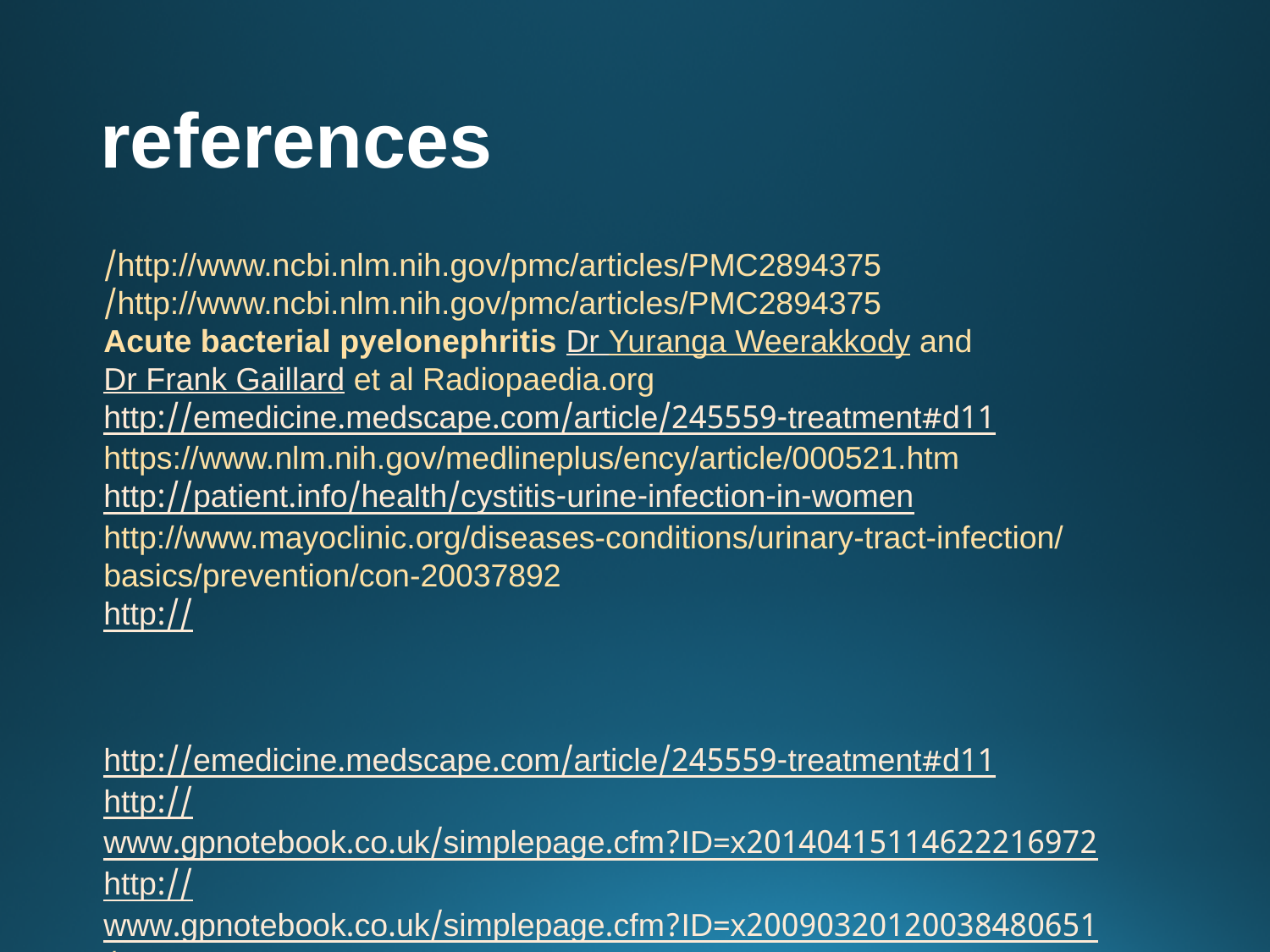

# references
http://www.ncbi.nlm.nih.gov/pmc/articles/PMC2894375/
http://www.ncbi.nlm.nih.gov/pmc/articles/PMC2894375/
Acute bacterial pyelonephritis Dr Yuranga Weerakkody and Dr Frank Gaillard et al Radiopaedia.org
http://emedicine.medscape.com/article/245559-treatment#d11
https://www.nlm.nih.gov/medlineplus/ency/article/000521.htm
http://patient.info/health/cystitis-urine-infection-in-women
http://www.mayoclinic.org/diseases-conditions/urinary-tract-infection/basics/prevention/con-20037892
http://www.uptodate.com/contents/recurrent-urinary-tract-infection-in-women?source=search_result&search=prophylaxis+for+urinary+tract+infection&selectedTitle=1~150#H17
http://emedicine.medscape.com/article/245559-treatment#d11
http://www.gpnotebook.co.uk/simplepage.cfm?ID=x20140415114622216972
http://www.gpnotebook.co.uk/simplepage.cfm?ID=x20090320120038480651
http://www.ncbi.nlm.nih.gov/pmc/articles/PMC3202002/